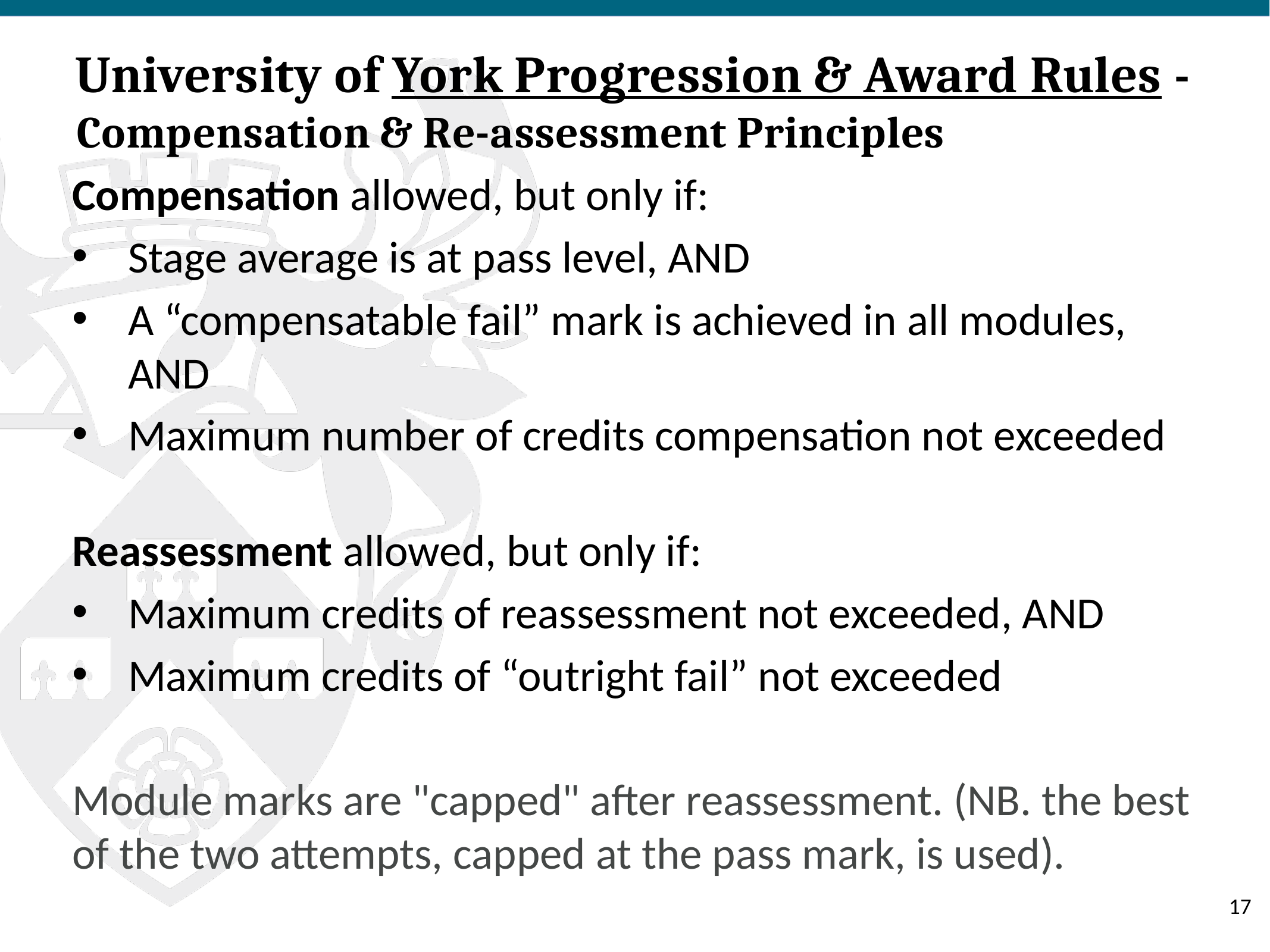

# University of York Progression & Award Rules - Compensation & Re-assessment Principles
Compensation allowed, but only if:
Stage average is at pass level, AND
A “compensatable fail” mark is achieved in all modules, AND
Maximum number of credits compensation not exceeded

Reassessment allowed, but only if:
Maximum credits of reassessment not exceeded, AND
Maximum credits of “outright fail” not exceeded

Module marks are "capped" after reassessment. (NB. the best of the two attempts, capped at the pass mark, is used).

17